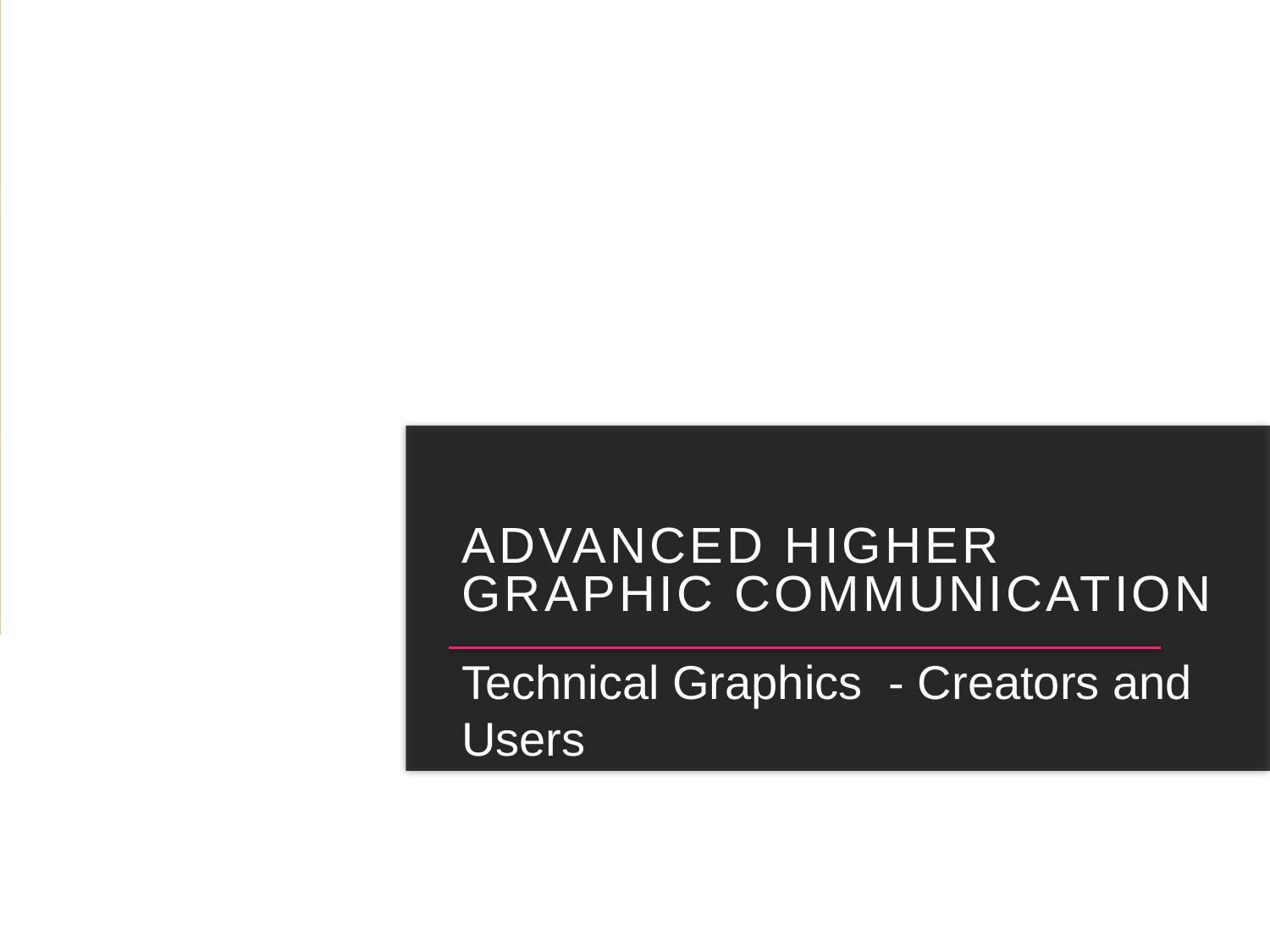

# Advanced higher Graphic communication
Technical Graphics  - Creators and Users